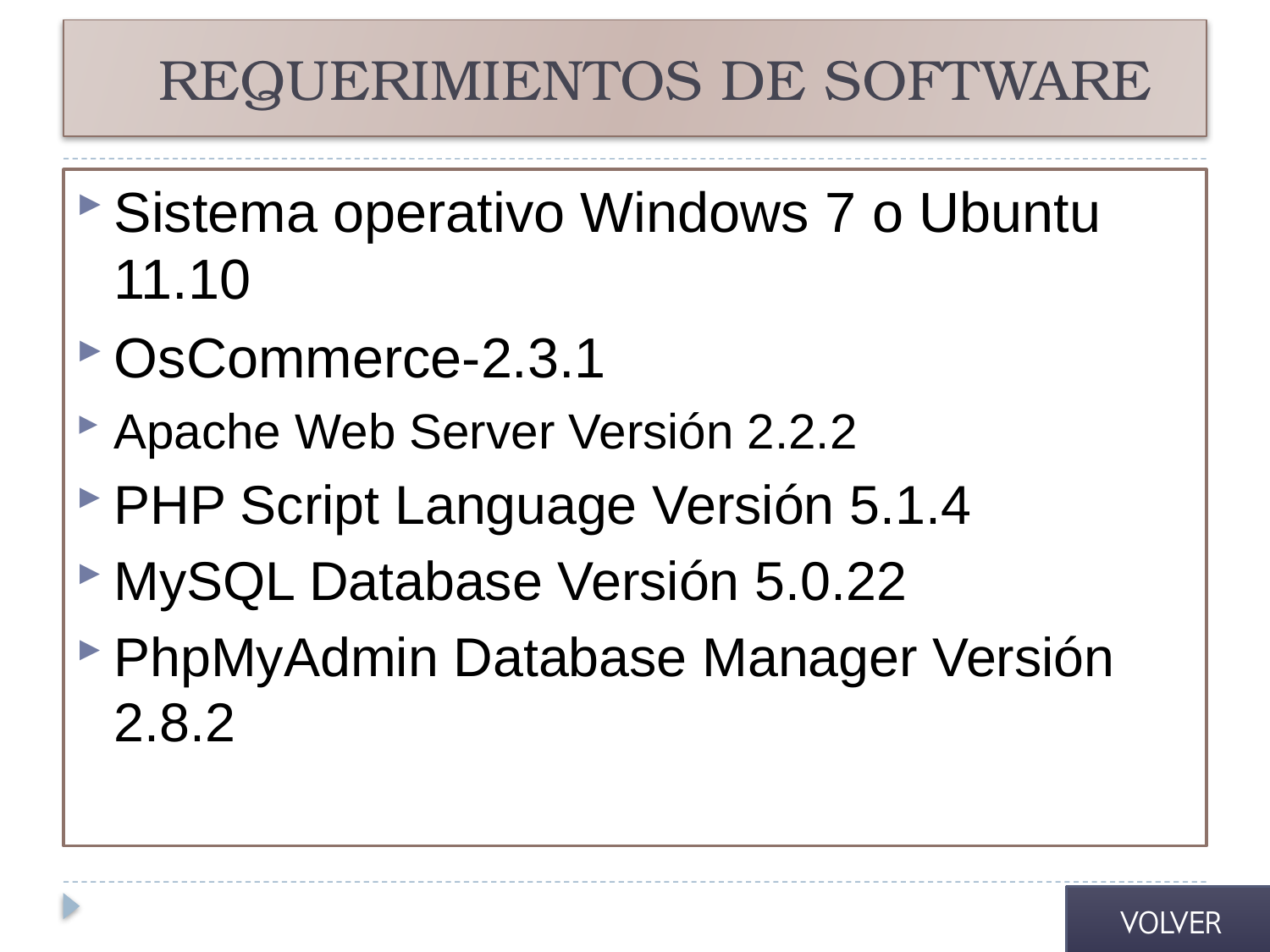

# REQUERIMIENTOS DE SOFTWARE
Sistema operativo Windows 7 o Ubuntu 11.10
OsCommerce-2.3.1
Apache Web Server Versión 2.2.2
PHP Script Language Versión 5.1.4
MySQL Database Versión 5.0.22
PhpMyAdmin Database Manager Versión 2.8.2
VOLVER